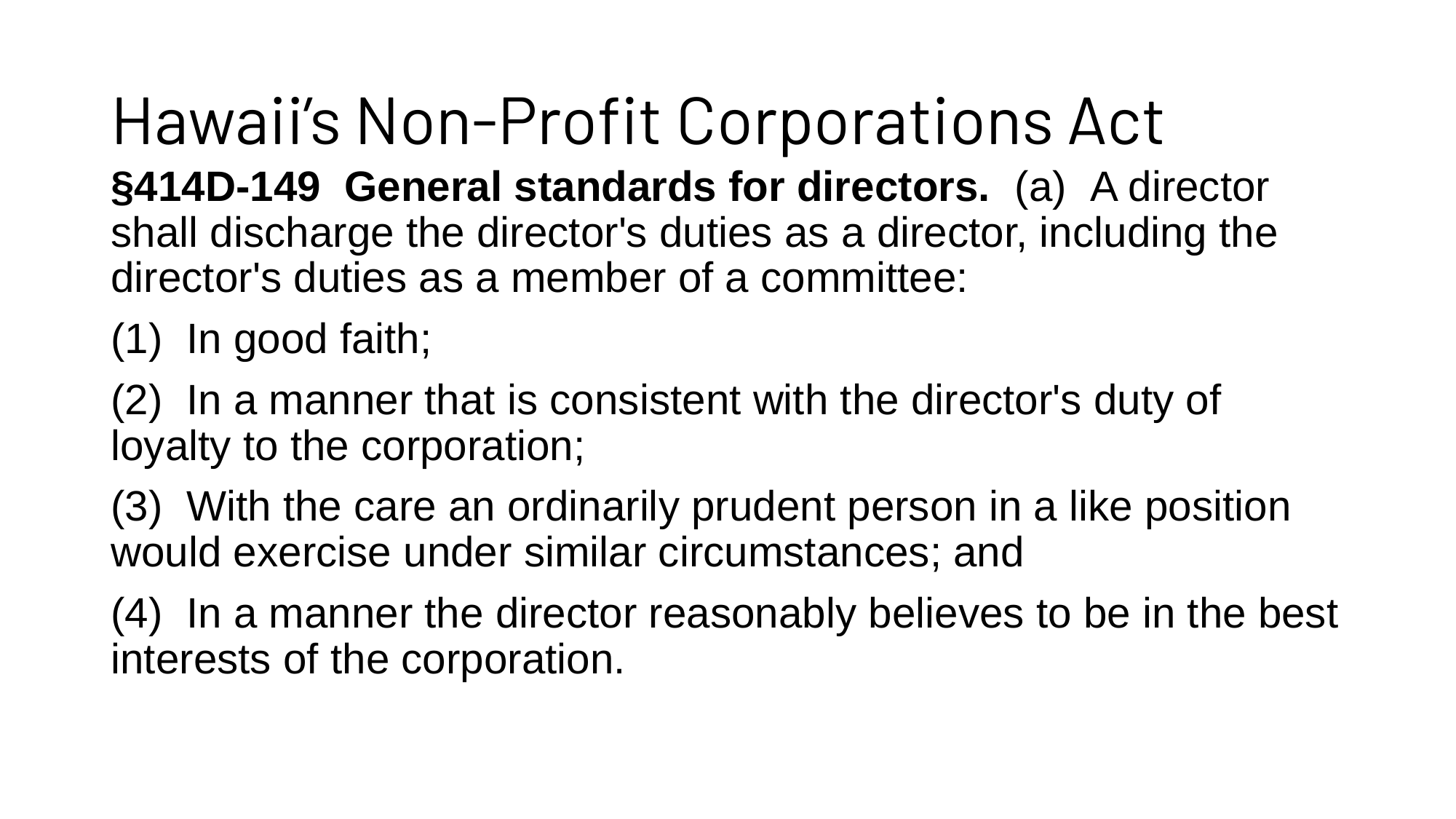

# Hawaii’s Non-Profit Corporations Act
§414D-149  General standards for directors.  (a)  A director shall discharge the director's duties as a director, including the director's duties as a member of a committee:
(1)  In good faith;
(2)  In a manner that is consistent with the director's duty of loyalty to the corporation;
(3)  With the care an ordinarily prudent person in a like position would exercise under similar circumstances; and
(4)  In a manner the director reasonably believes to be in the best interests of the corporation.